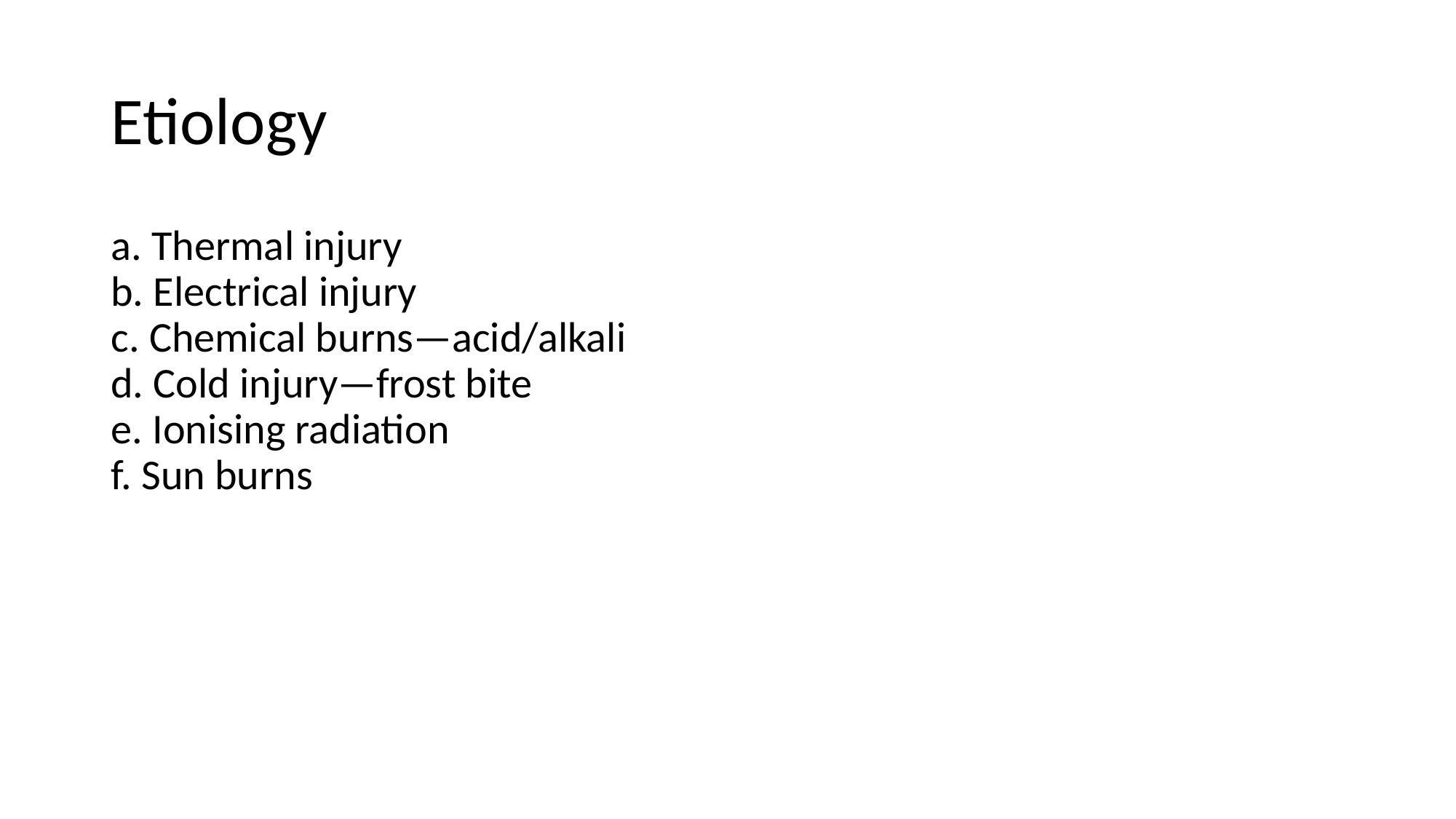

# Etiology
a. Thermal injury
b. Electrical injury
c. Chemical burns—acid/alkali
d. Cold injury—frost bite
e. Ionising radiation
f. Sun burns